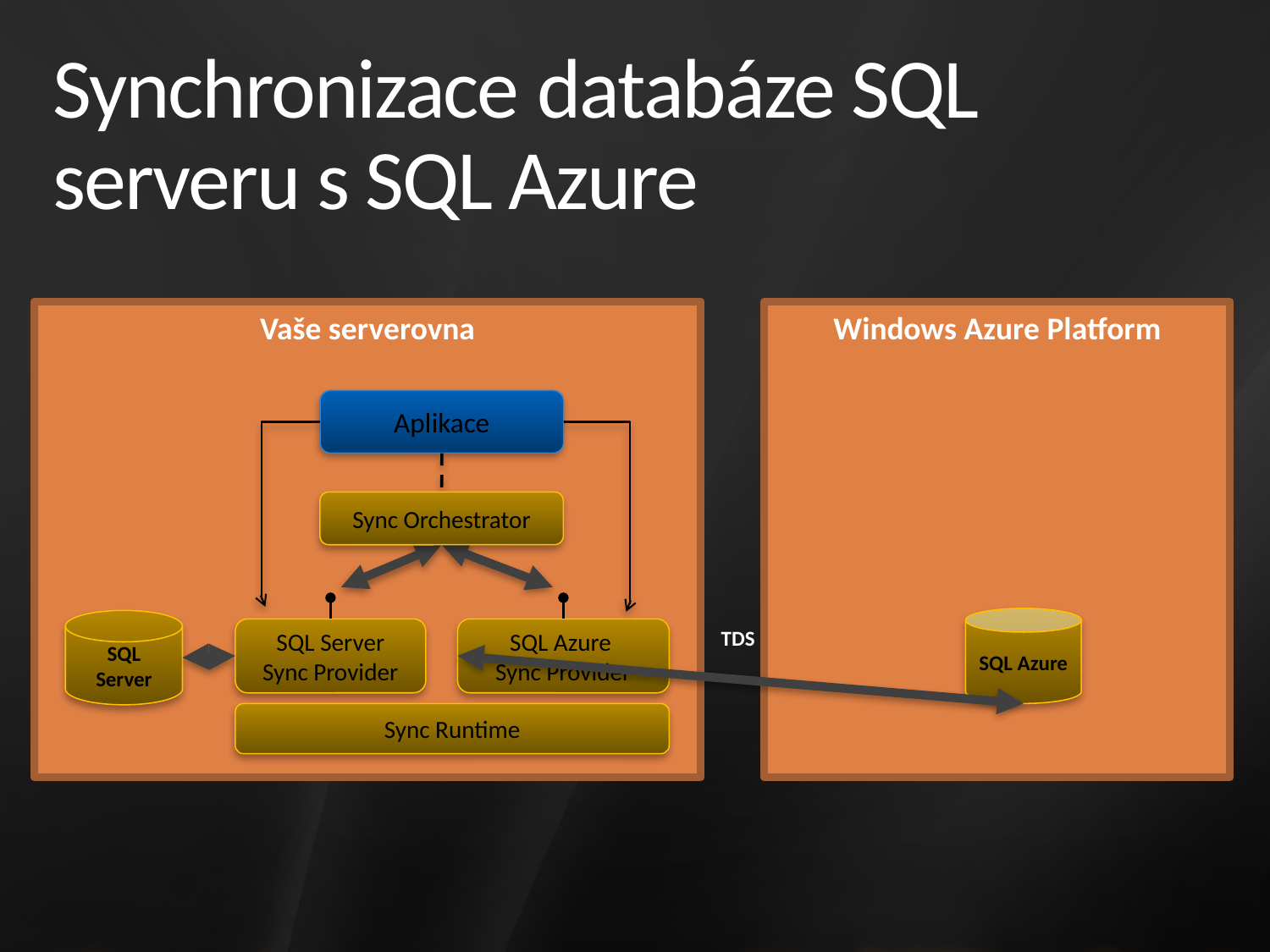

# Synchronizace databáze SQL serveru s SQL Azure
Vaše serverovna
Windows Azure Platform
Aplikace
Sync Orchestrator
SQL Azure
SQL Server
SQL Server Sync Provider
SQL Azure
Sync Provider
TDS
Sync Runtime